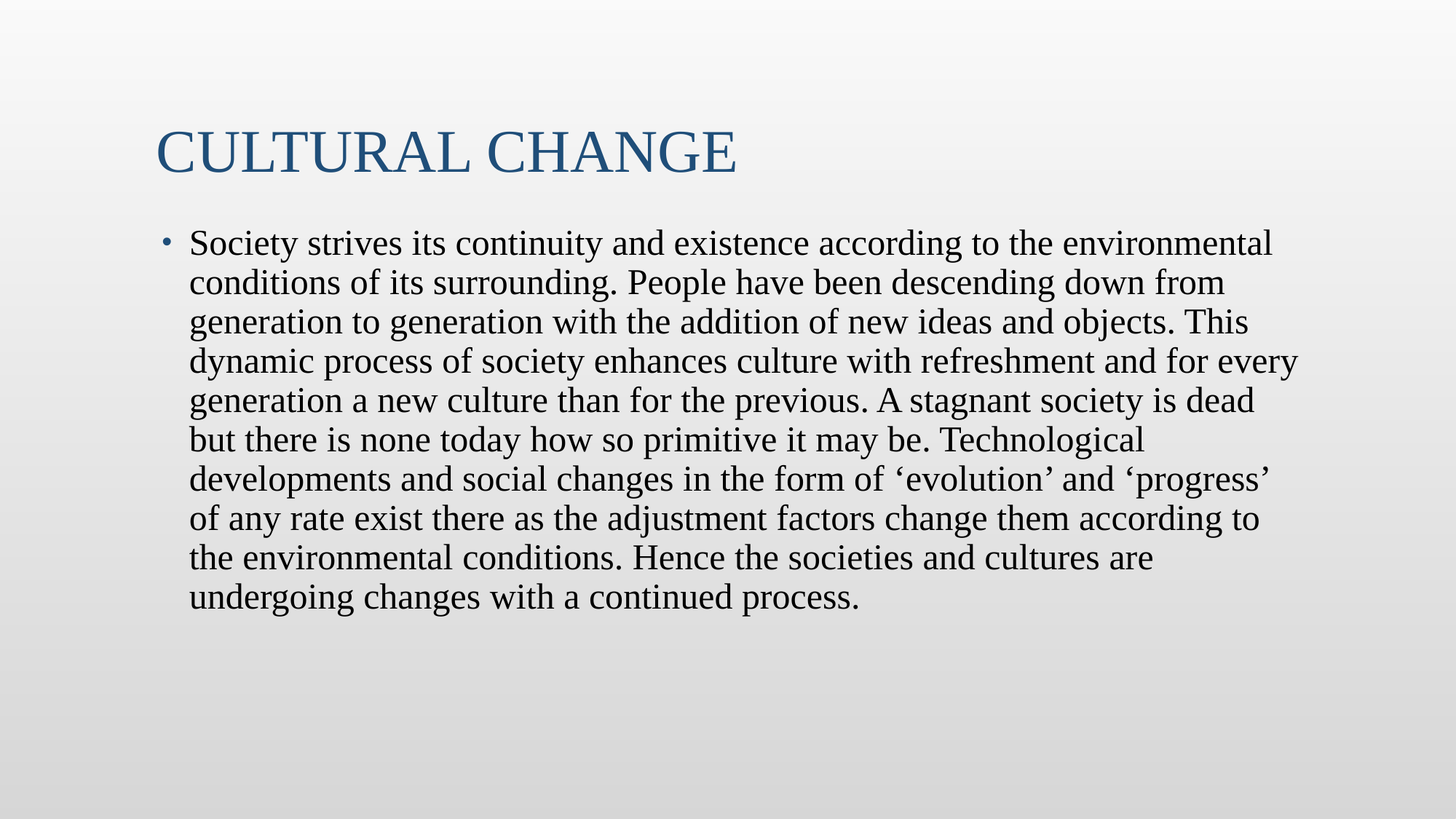

# Cultural change
Society strives its continuity and existence according to the environmental conditions of its surrounding. People have been descending down from generation to generation with the addition of new ideas and objects. This dynamic process of society enhances culture with refreshment and for every generation a new culture than for the previous. A stagnant society is dead but there is none today how so primitive it may be. Technological developments and social changes in the form of ‘evolution’ and ‘progress’ of any rate exist there as the adjustment factors change them according to the environmental conditions. Hence the societies and cultures are undergoing changes with a continued process.